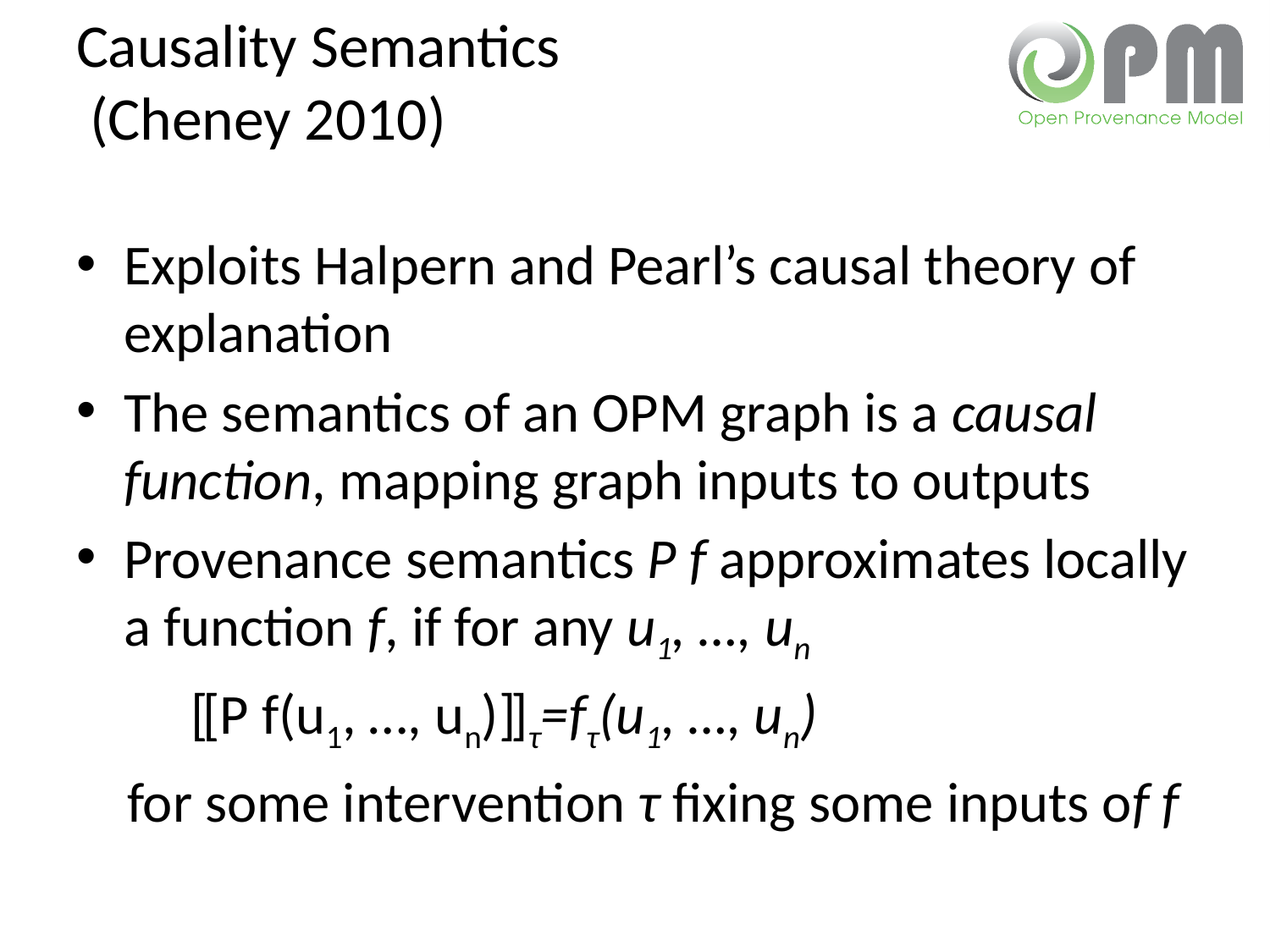

# Causality Semantics (Cheney 2010)
Exploits Halpern and Pearl’s causal theory of explanation
The semantics of an OPM graph is a causal function, mapping graph inputs to outputs
Provenance semantics P f approximates locally a function f, if for any u1, …, un
         [[P f(u1, …, un)]]τ=fτ(u1, …, un)
    for some intervention τ fixing some inputs of f